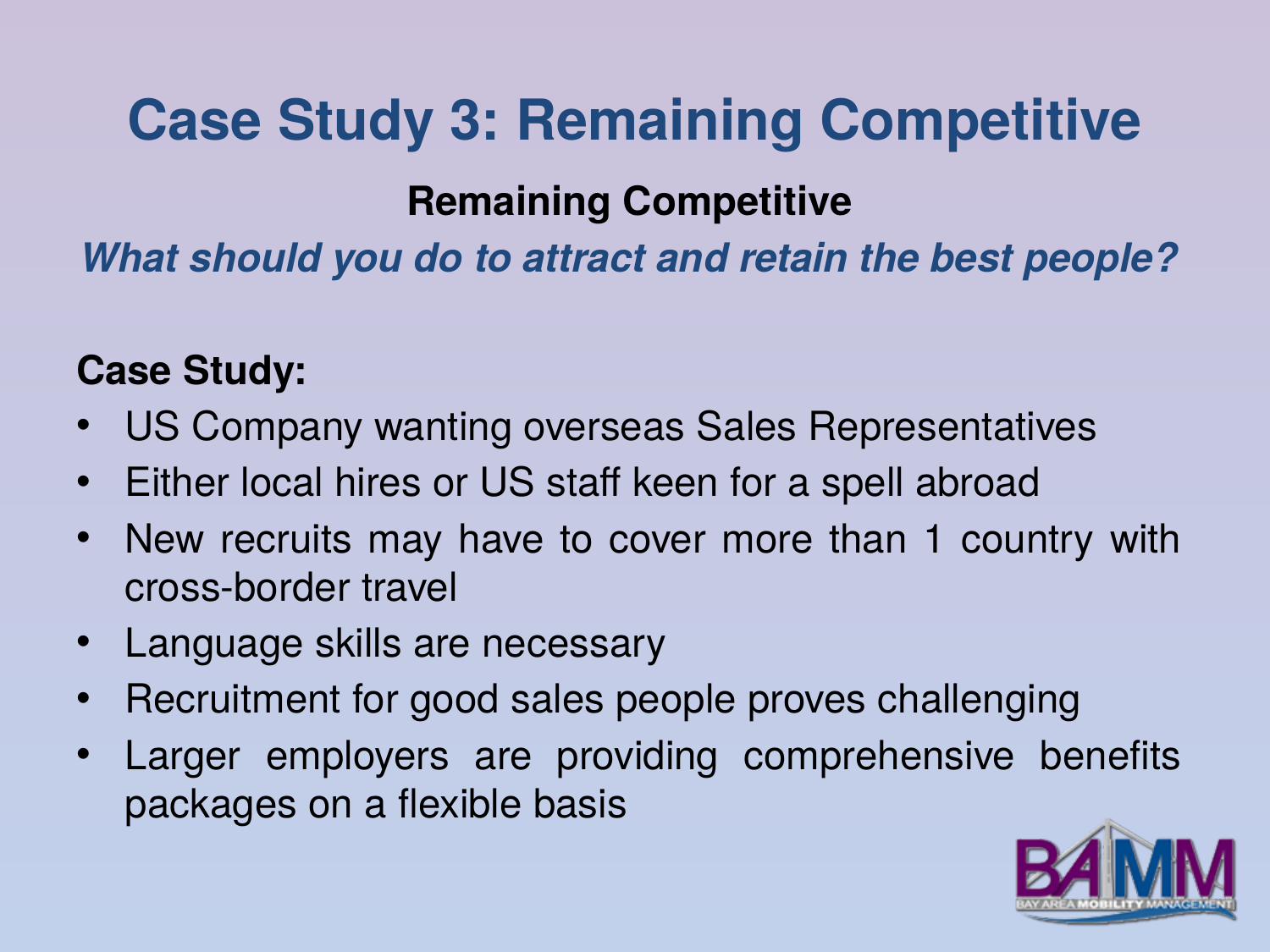

# Case Study 3: Remaining Competitive
Remaining Competitive
What should you do to attract and retain the best people?

Case Study:
US Company wanting overseas Sales Representatives
Either local hires or US staff keen for a spell abroad
New recruits may have to cover more than 1 country with cross-border travel
Language skills are necessary
Recruitment for good sales people proves challenging
Larger employers are providing comprehensive benefits packages on a flexible basis